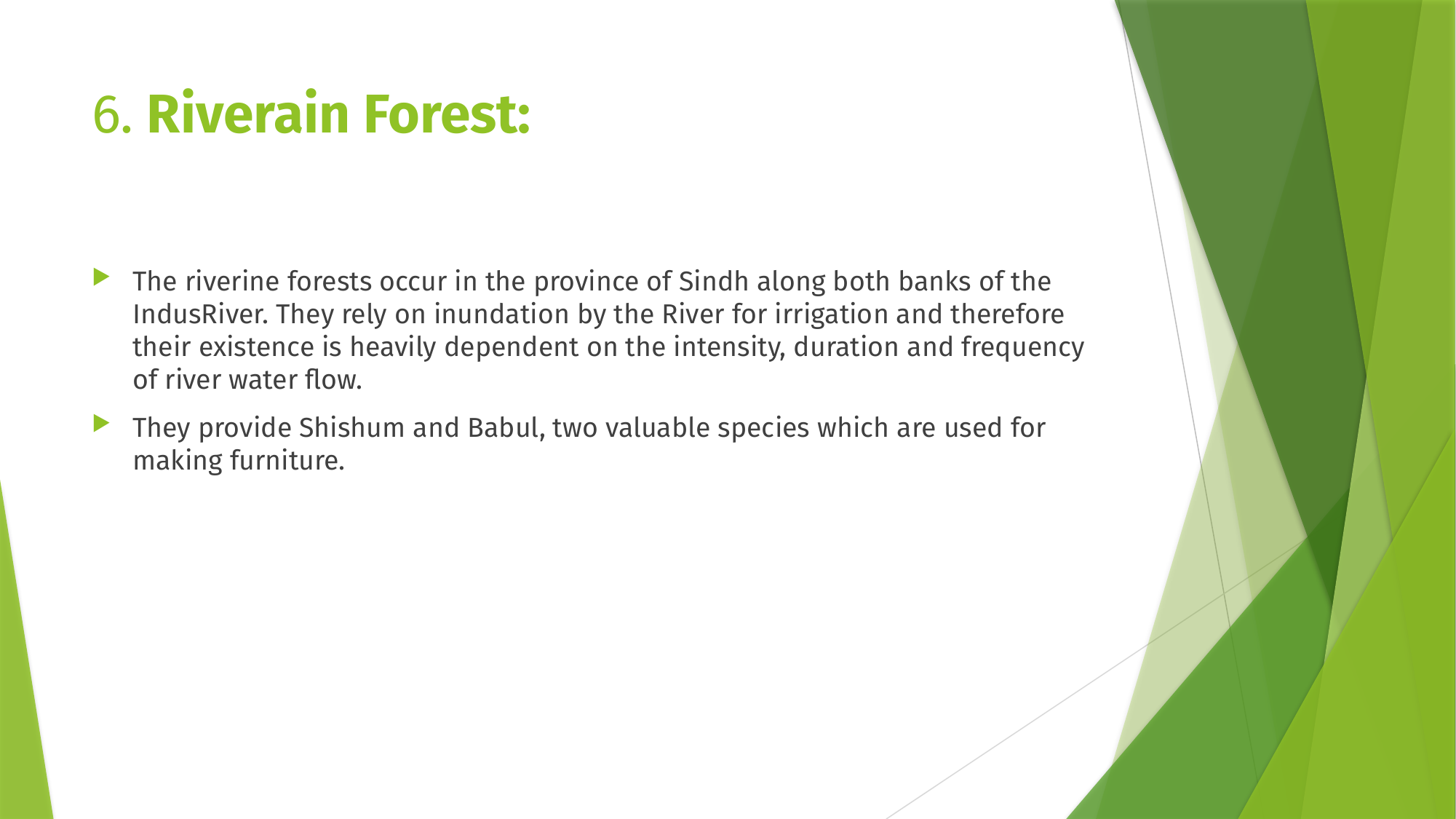

# 6. Riverain Forest:
The riverine forests occur in the province of Sindh along both banks of the IndusRiver. They rely on inundation by the River for irrigation and therefore their existence is heavily dependent on the intensity, duration and frequency of river water flow.
They provide Shishum and Babul, two valuable species which are used for making furniture.